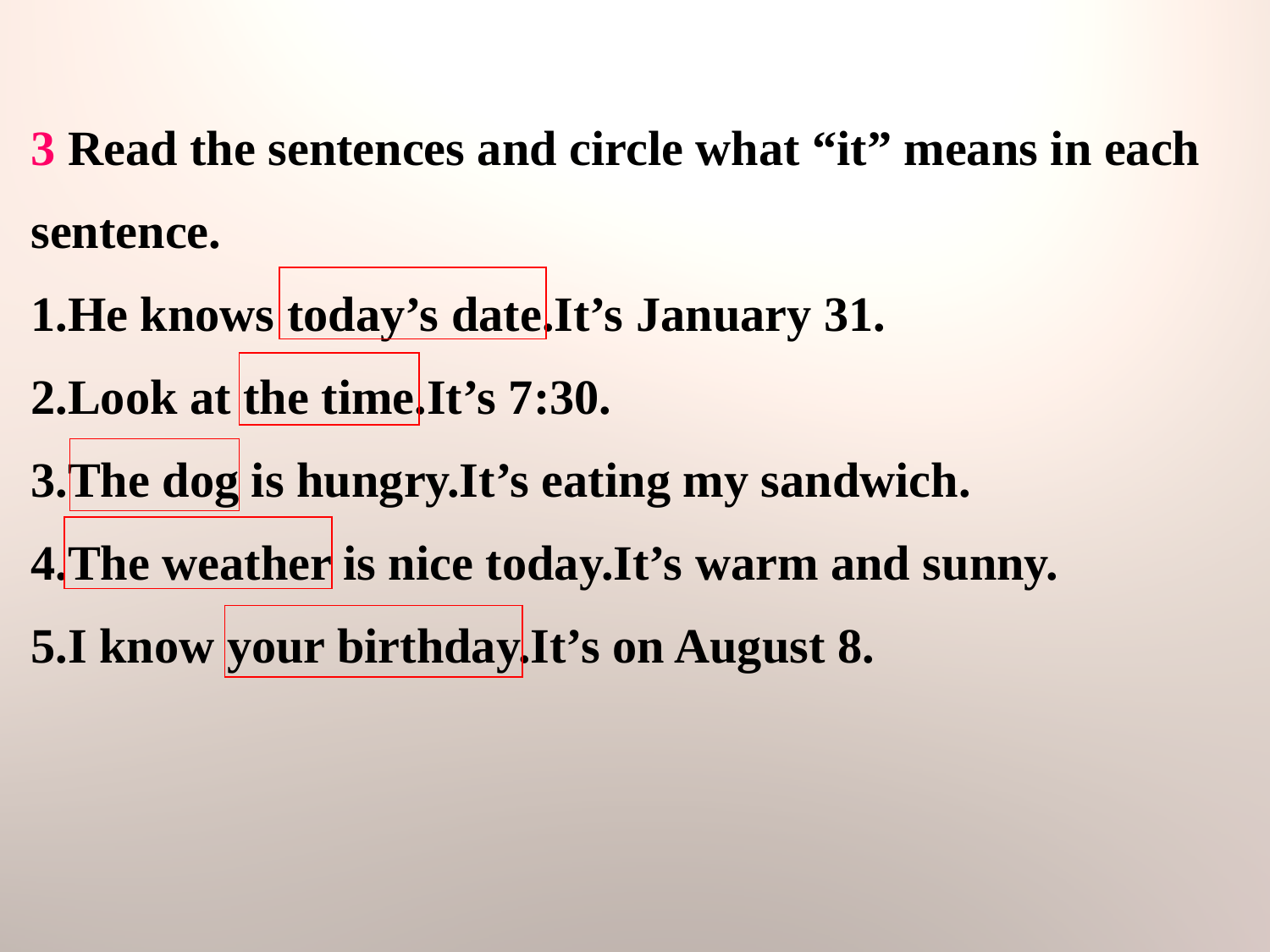

3 Read the sentences and circle what “it” means in each sentence.
1.He knows today’s date.It’s January 31.
2.Look at the time.It’s 7:30.
3.The dog is hungry.It’s eating my sandwich.
4.The weather is nice today.It’s warm and sunny.
5.I know your birthday.It’s on August 8.
|  |
| --- |
|  |
| --- |
|  |
| --- |
|  |
| --- |
|  |
| --- |